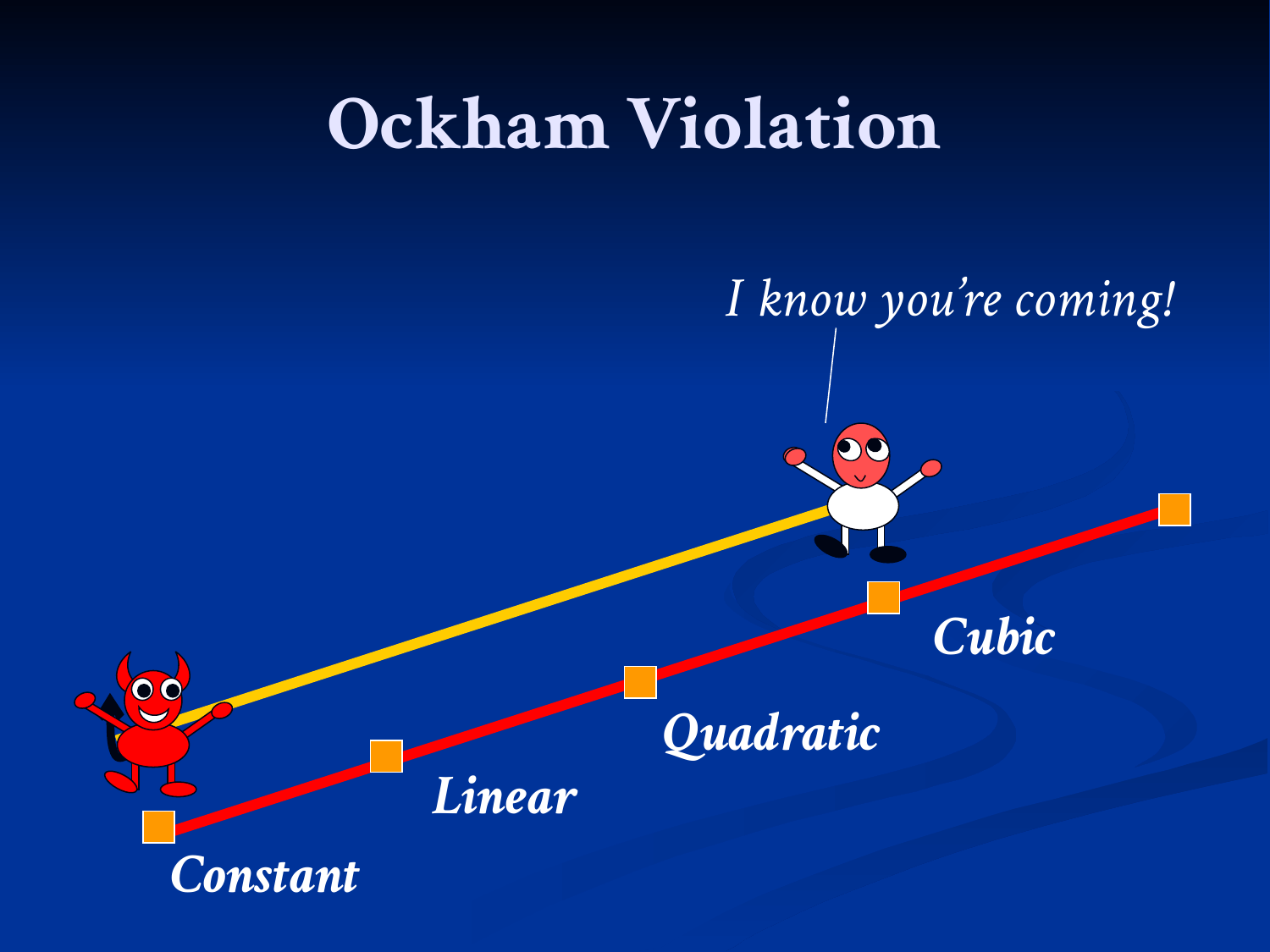

# Ockham Violation
I know you’re coming!

Cubic

Quadratic

Linear

Constant